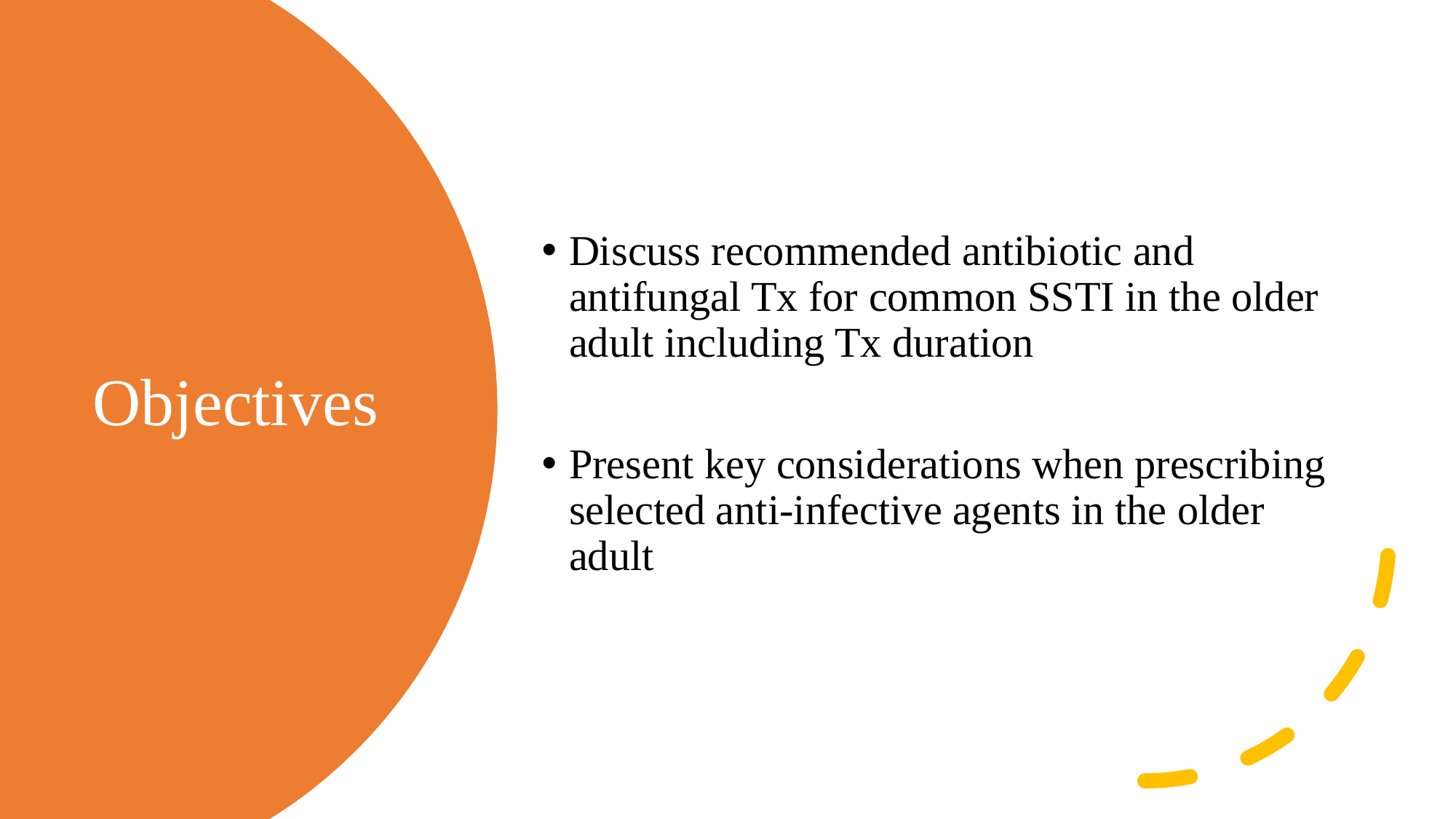

Discuss recommended antibiotic and antifungal Tx for common SSTI in the older adult including Tx duration

Present key considerations when prescribing selected anti-infective agents in the older adult
# Objectives